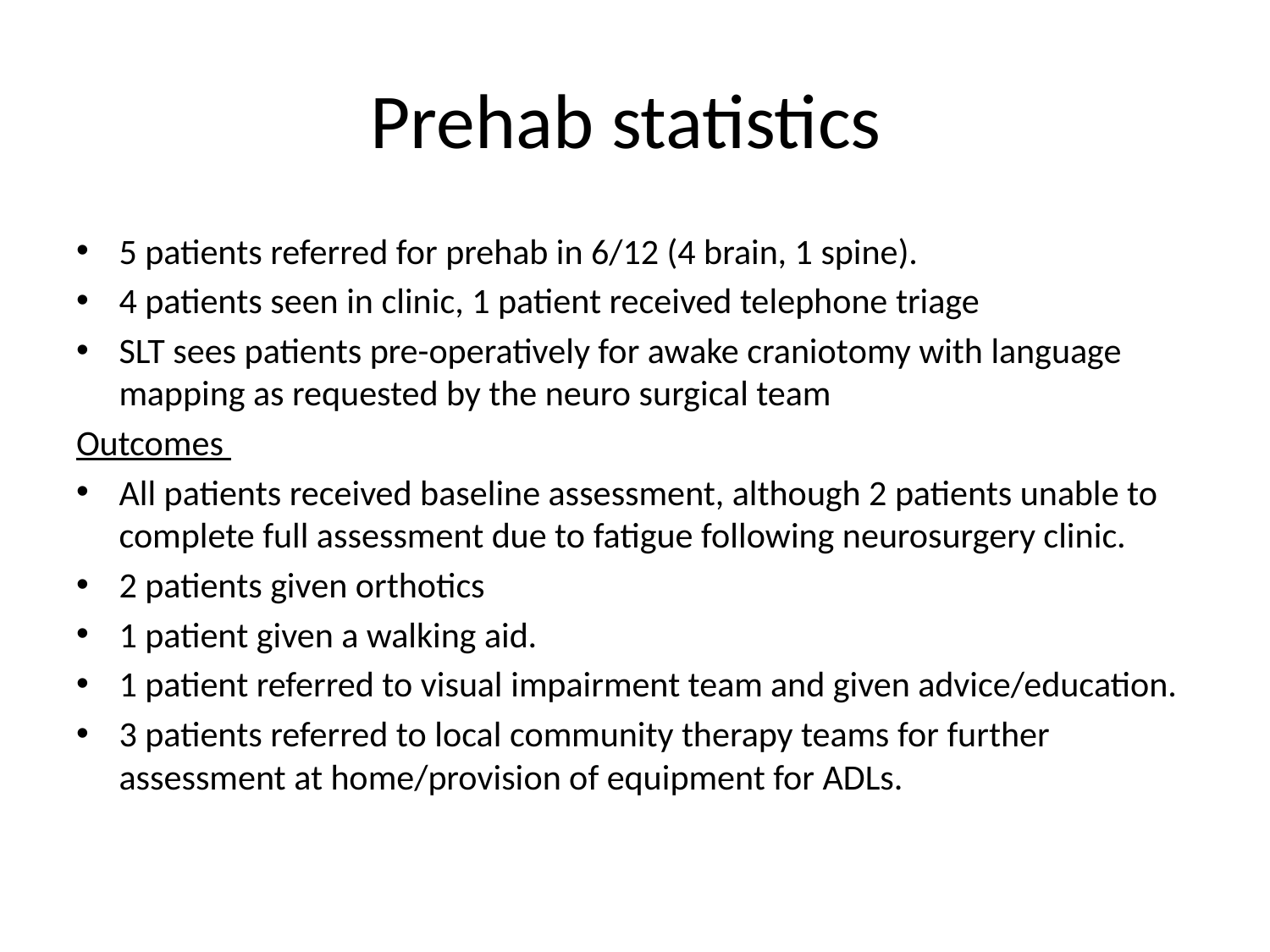

# Prehab statistics
5 patients referred for prehab in 6/12 (4 brain, 1 spine).
4 patients seen in clinic, 1 patient received telephone triage
SLT sees patients pre-operatively for awake craniotomy with language mapping as requested by the neuro surgical team
Outcomes
All patients received baseline assessment, although 2 patients unable to complete full assessment due to fatigue following neurosurgery clinic.
2 patients given orthotics
1 patient given a walking aid.
1 patient referred to visual impairment team and given advice/education.
3 patients referred to local community therapy teams for further assessment at home/provision of equipment for ADLs.